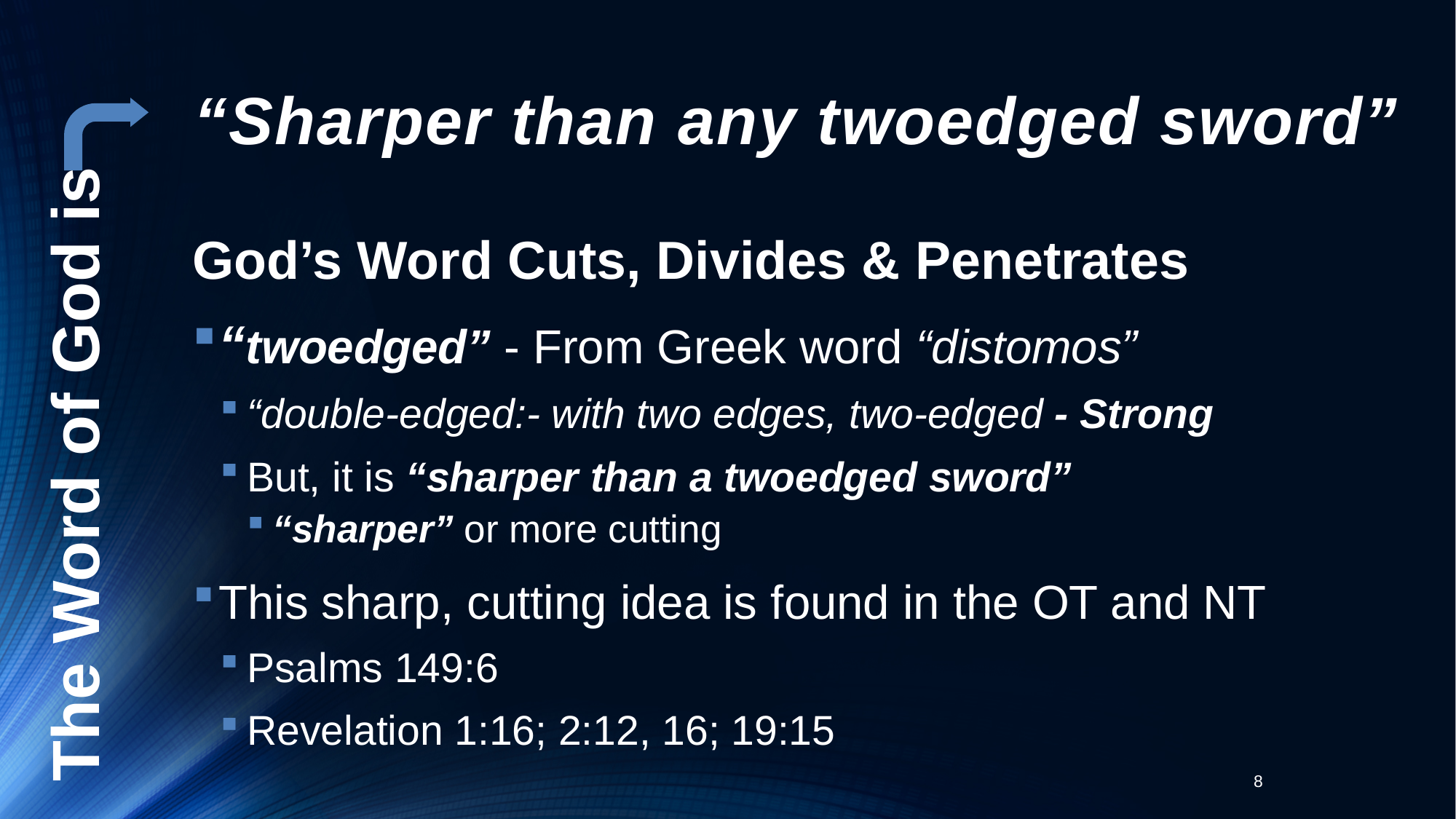

# “Sharper than any twoedged sword”

God’s Word Cuts, Divides & Penetrates
“twoedged” - From Greek word “distomos”
“double-edged:- with two edges, two-edged - Strong
But, it is “sharper than a twoedged sword”
“sharper” or more cutting
This sharp, cutting idea is found in the OT and NT
Psalms 149:6
Revelation 1:16; 2:12, 16; 19:15

The Word of God is
8